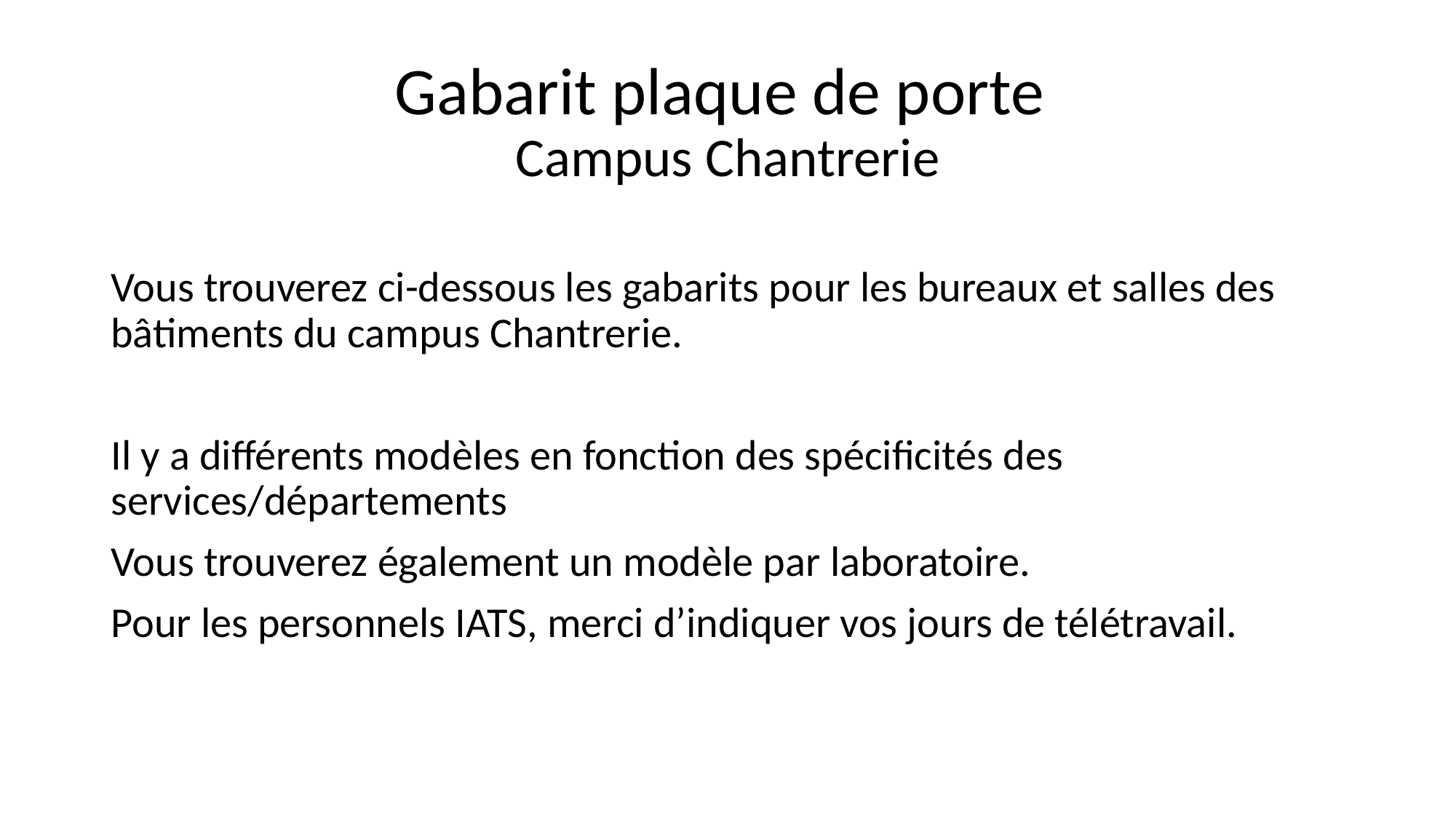

# Gabarit plaque de porte Campus Chantrerie
Vous trouverez ci-dessous les gabarits pour les bureaux et salles des bâtiments du campus Chantrerie.

Il y a différents modèles en fonction des spécificités des services/départements
Vous trouverez également un modèle par laboratoire.
Pour les personnels IATS, merci d’indiquer vos jours de télétravail.